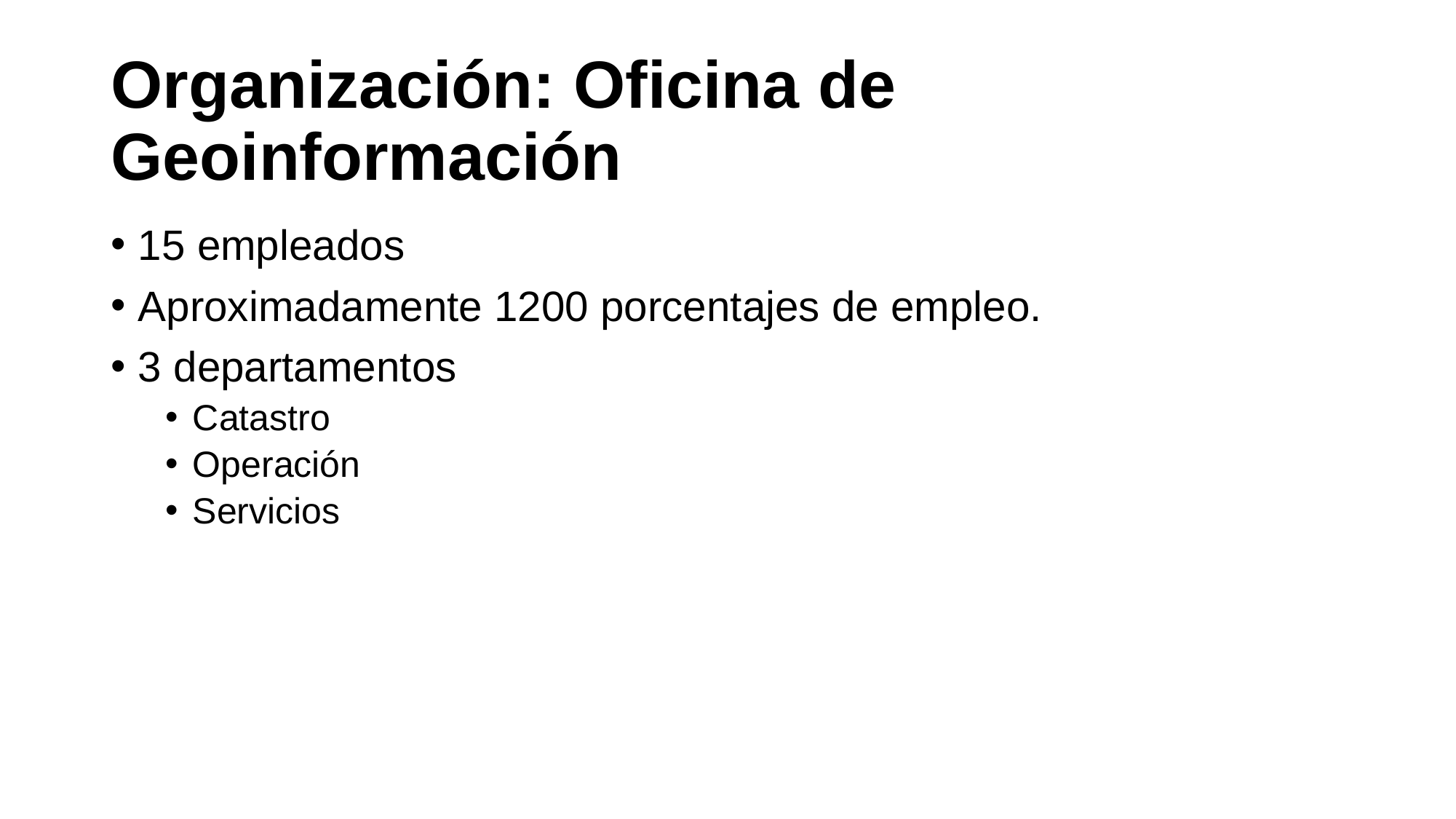

# Organización: Oficina de Geoinformación
15 empleados
Aproximadamente 1200 porcentajes de empleo.
3 departamentos
Catastro
Operación
Servicios